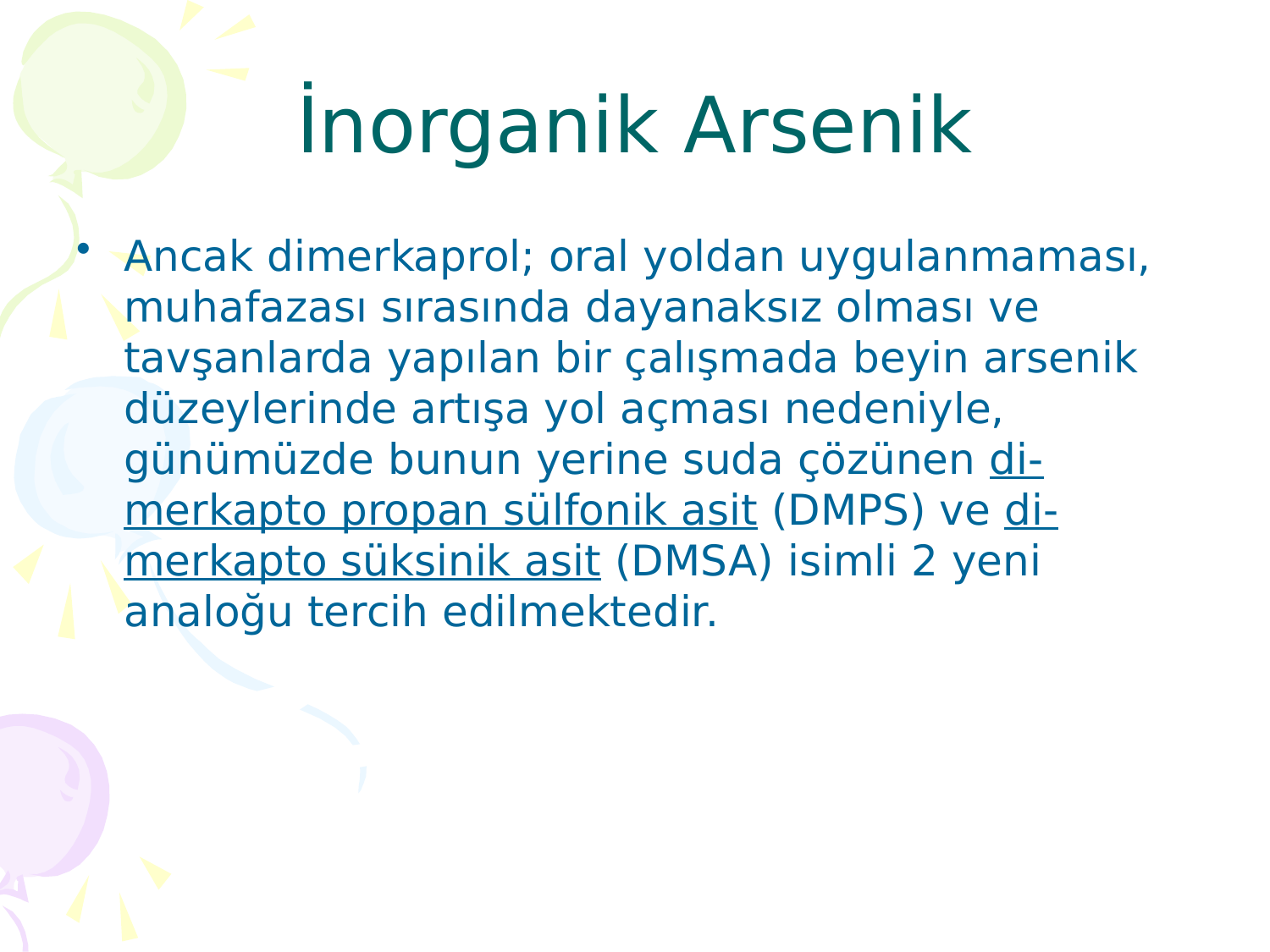

# İnorganik Arsenik
Ancak dimerkaprol; oral yoldan uygulanmaması, muhafazası sırasında dayanaksız olması ve tavşanlarda yapılan bir çalışmada beyin arsenik düzeylerinde artışa yol açması nedeniyle, günümüzde bunun yerine suda çözünen di-merkapto propan sülfonik asit (DMPS) ve di-merkapto süksinik asit (DMSA) isimli 2 yeni analoğu tercih edilmektedir.